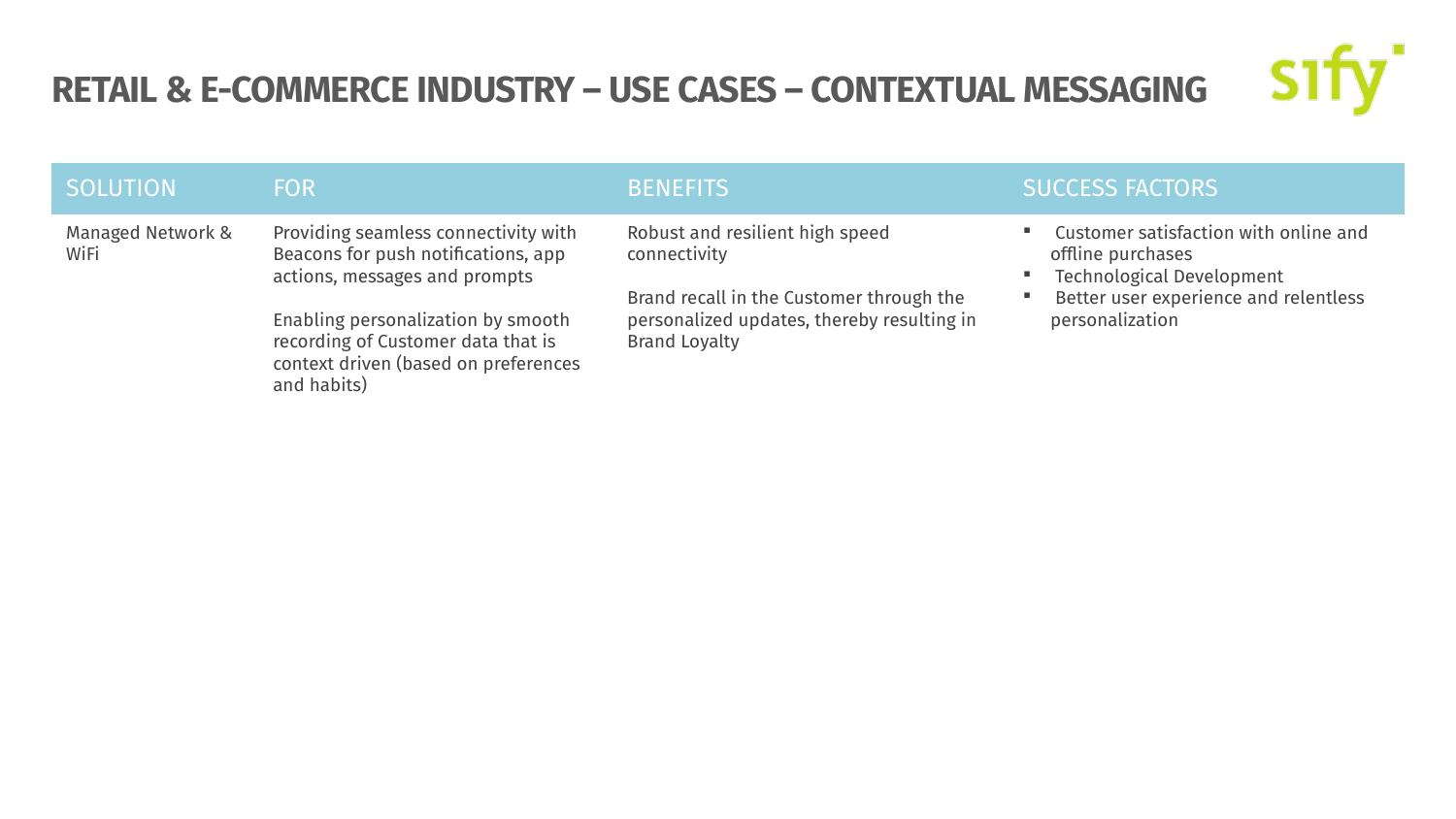

# RETAIL & E-COMMERCE INDUSTRY – USE CASES – CONTEXTUAL MESSAGING
| SOLUTION | FOR | BENEFITS | SUCCESS FACTORS |
| --- | --- | --- | --- |
| Managed Network & WiFi | Providing seamless connectivity with Beacons for push notifications, app actions, messages and prompts Enabling personalization by smooth recording of Customer data that is context driven (based on preferences and habits) | Robust and resilient high speed connectivity Brand recall in the Customer through the personalized updates, thereby resulting in Brand Loyalty | Customer satisfaction with online and offline purchases Technological Development Better user experience and relentless personalization |